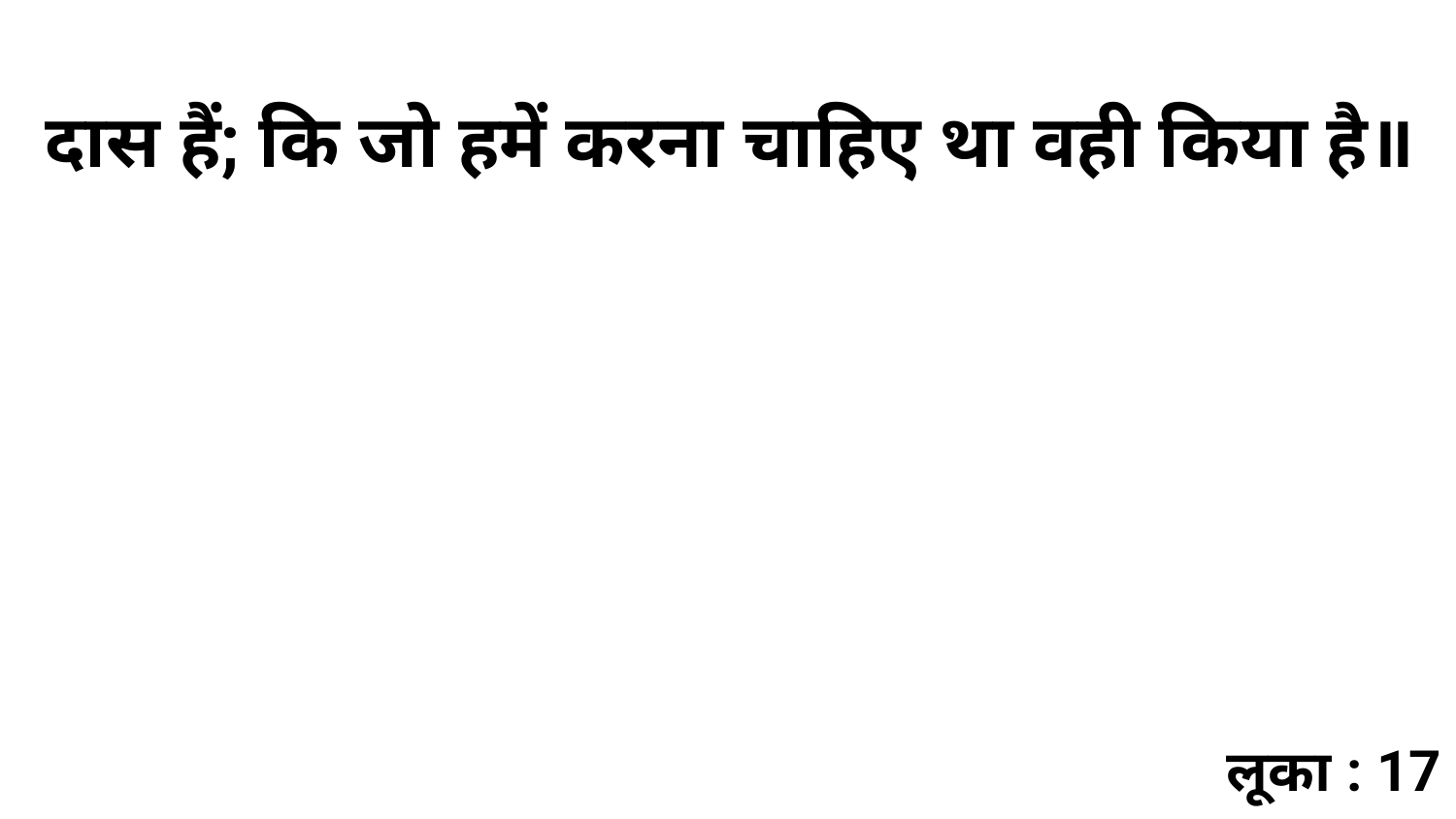

दास हैं; कि जो हमें करना चाहिए था वही किया है॥
लूका : 17